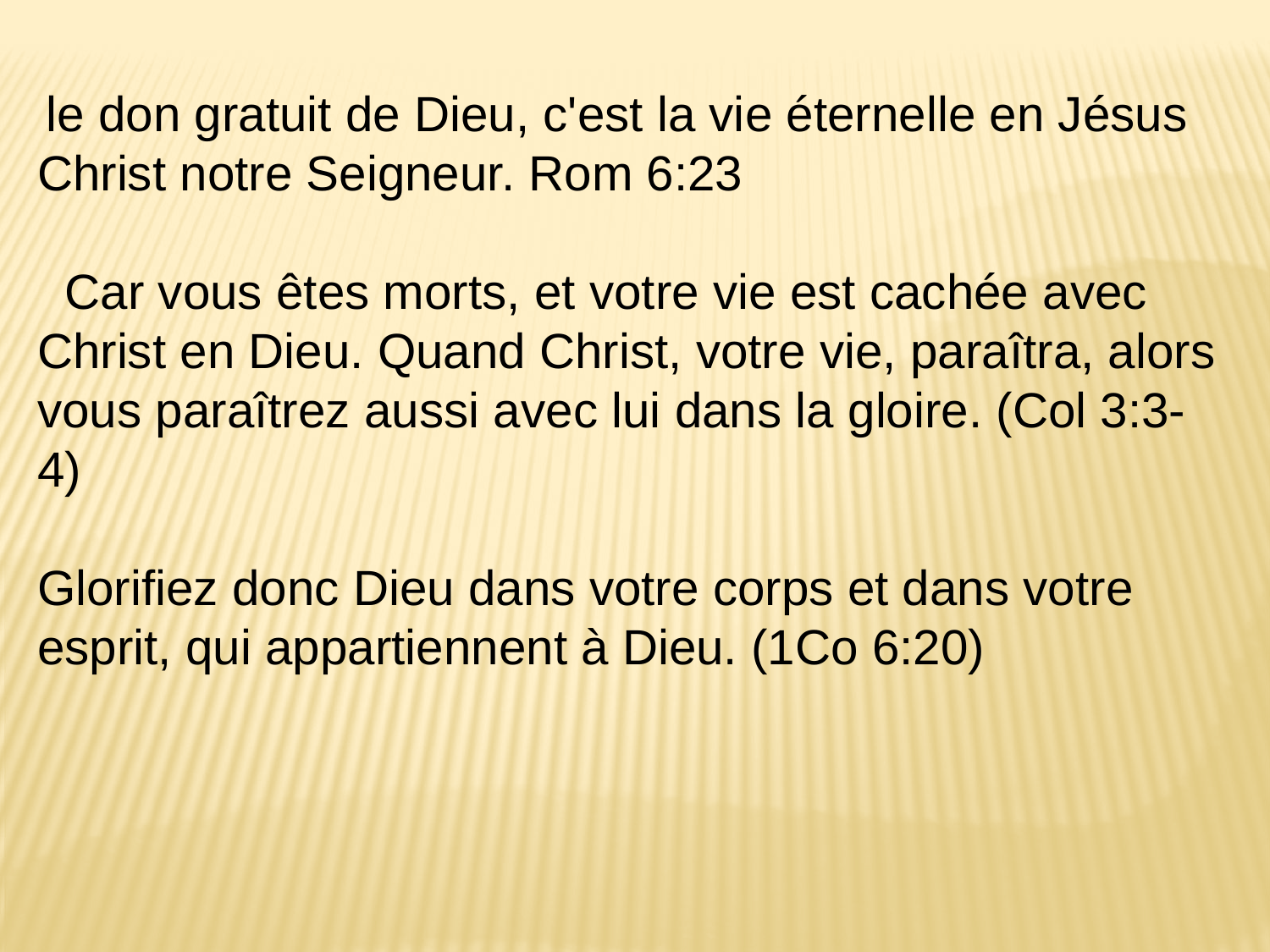

le don gratuit de Dieu, c'est la vie éternelle en Jésus Christ notre Seigneur. Rom 6:23

  Car vous êtes morts, et votre vie est cachée avec Christ en Dieu. Quand Christ, votre vie, paraîtra, alors vous paraîtrez aussi avec lui dans la gloire. (Col 3:3-4)

Glorifiez donc Dieu dans votre corps et dans votre esprit, qui appartiennent à Dieu. (1Co 6:20)